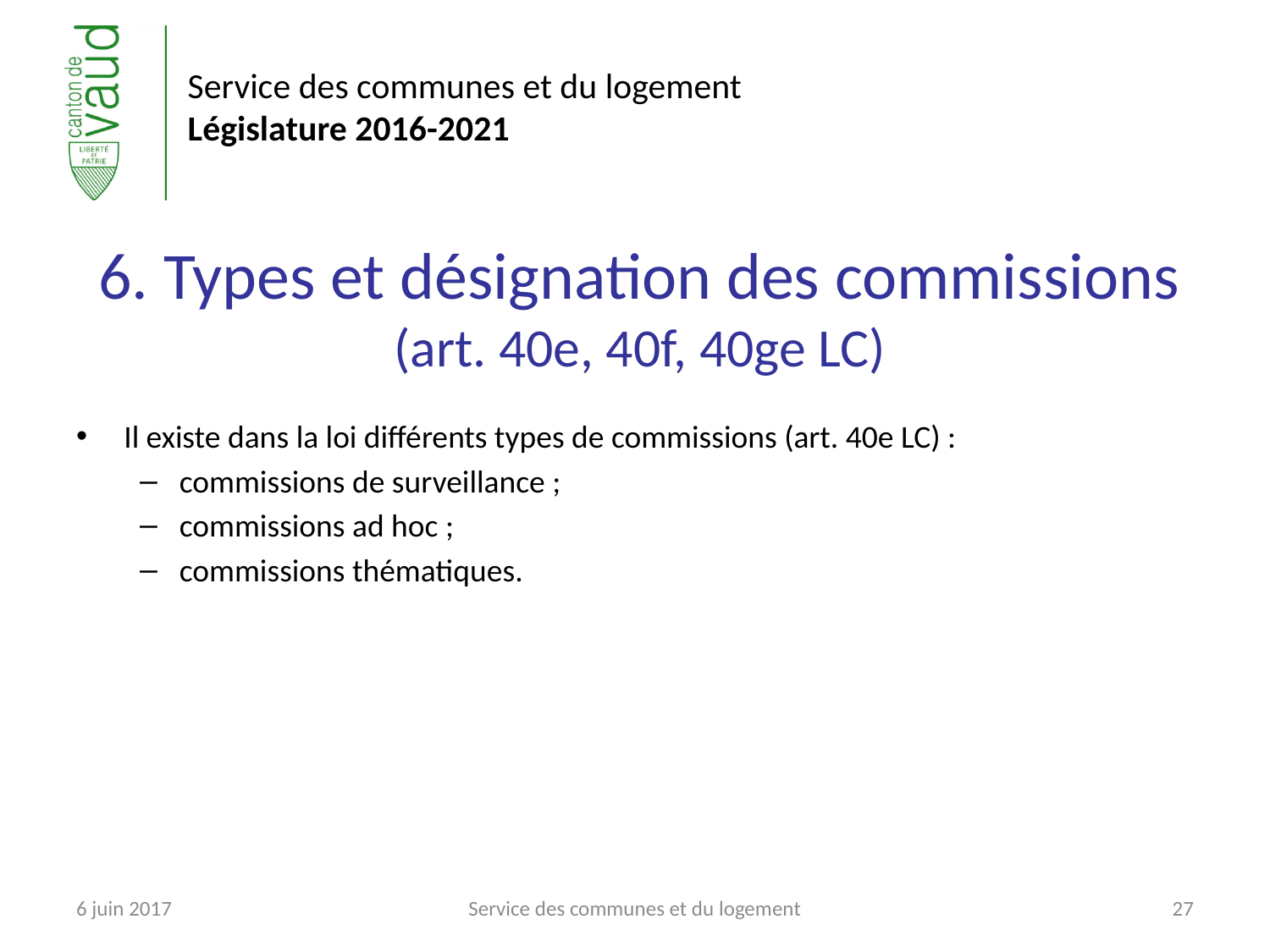

# 6. Types et désignation des commissions (art. 40e, 40f, 40ge LC)
Il existe dans la loi différents types de commissions (art. 40e LC) :
commissions de surveillance ;
commissions ad hoc ;
commissions thématiques.

6 juin 2017
Service des communes et du logement
27